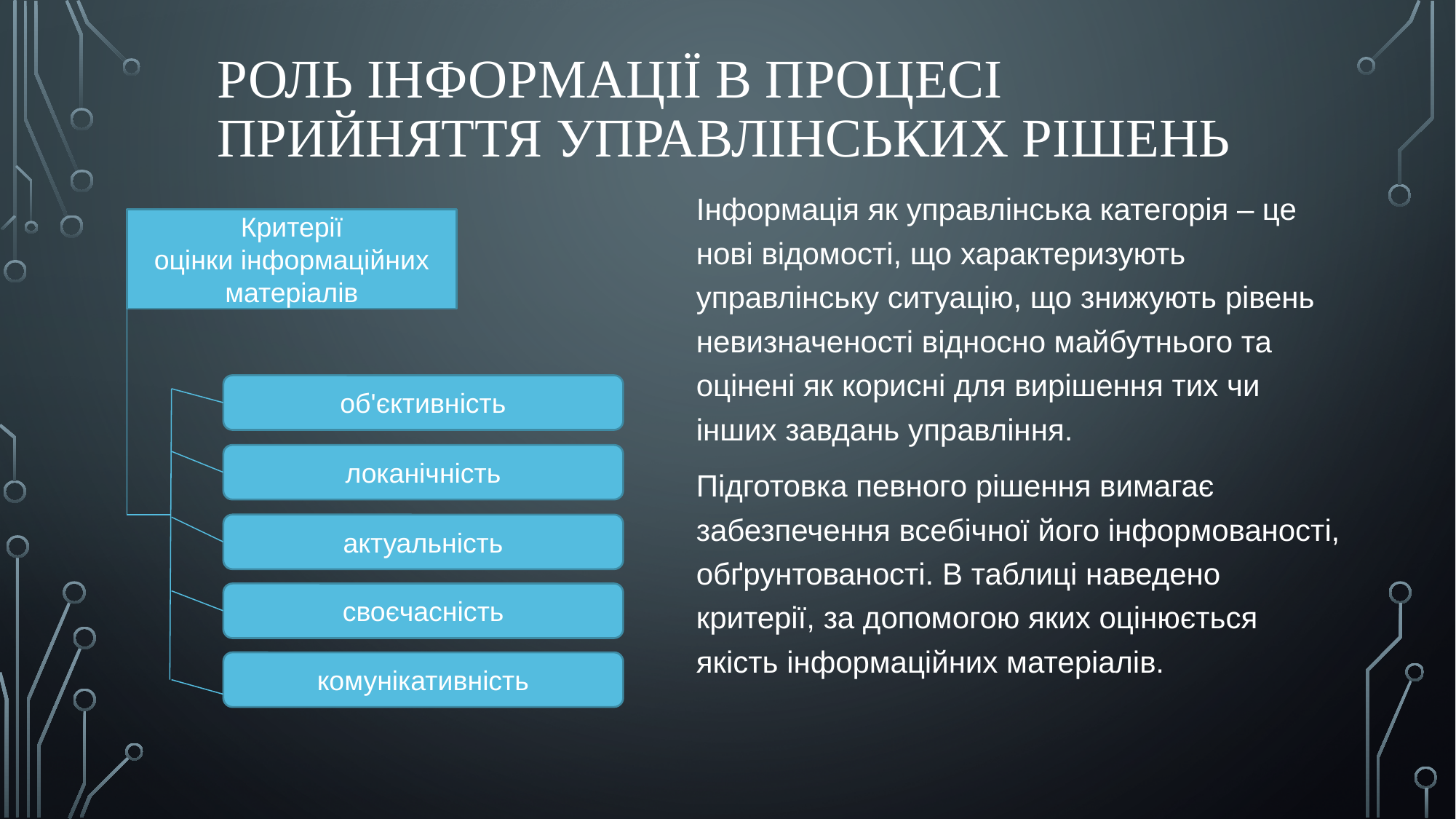

# РОЛЬ ІНФОРМАЦІЇ В ПРОЦЕСІ ПРИЙНЯТТЯ УПРАВЛІНСЬКИХ РІШЕНЬ
Інформація як управлінська категорія – це нові відомості, що характеризують управлінську ситуацію, що знижують рівень невизначеності відносно майбутнього та оцінені як корисні для вирішення тих чи інших завдань управління.
Підготовка певного рішення вимагає забезпечення всебічної його інформованості, обґрунтованості. В таблиці наведено критерії, за допомогою яких оцінюється якість інформаційних матеріалів.
Критерії
оцінки інформаційних
матеріалів
об'єктивність
локанічність
актуальність
своєчасність
комунікативність